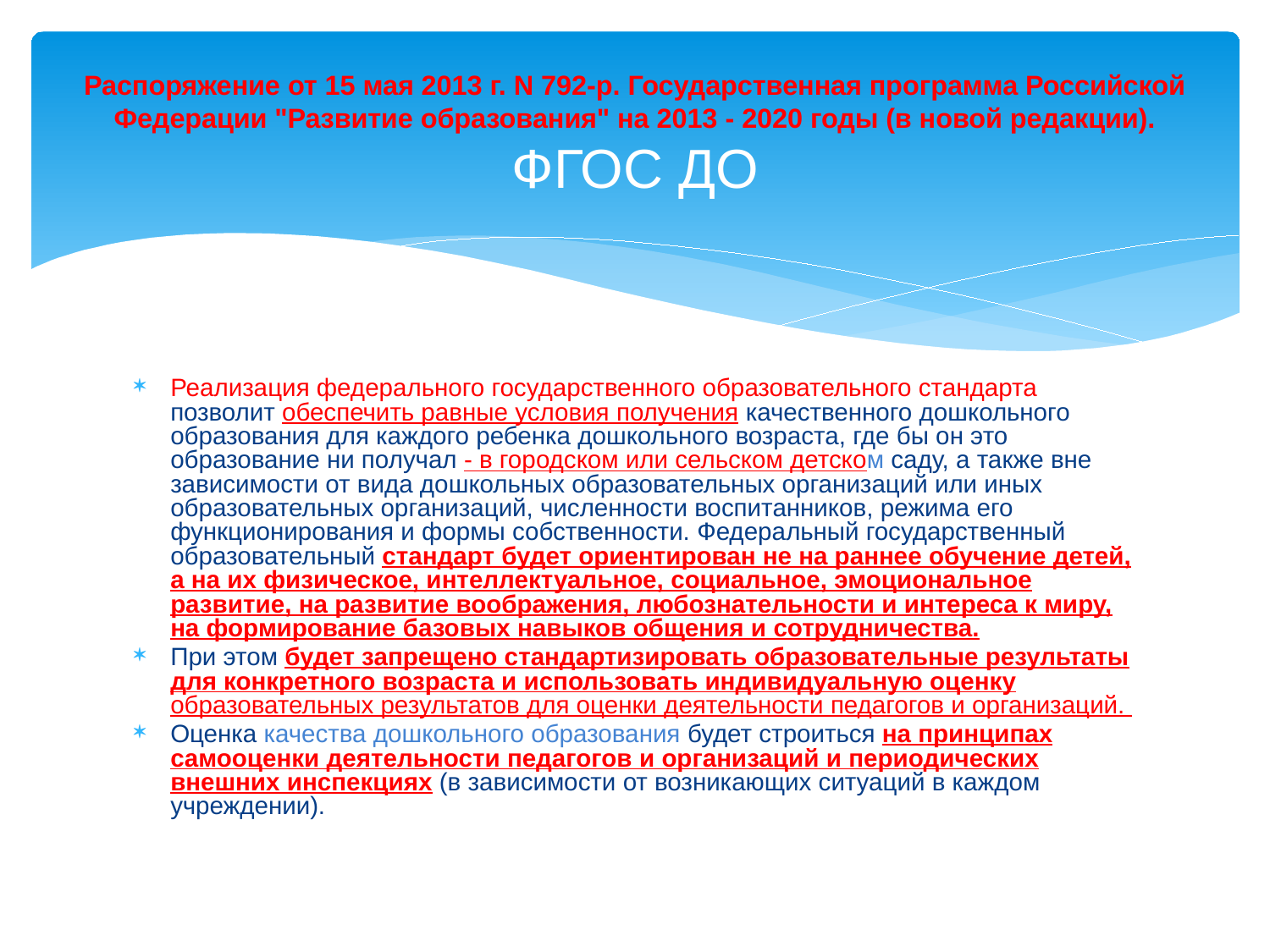

# Распоряжение от 15 мая 2013 г. N 792-р. Государственная программа Российской Федерации "Развитие образования" на 2013 - 2020 годы (в новой редакции). ФГОС ДО
Реализация федерального государственного образовательного стандарта позволит обеспечить равные условия получения качественного дошкольного образования для каждого ребенка дошкольного возраста, где бы он это образование ни получал - в городском или сельском детском саду, а также вне зависимости от вида дошкольных образовательных организаций или иных образовательных организаций, численности воспитанников, режима его функционирования и формы собственности. Федеральный государственный образовательный стандарт будет ориентирован не на раннее обучение детей, а на их физическое, интеллектуальное, социальное, эмоциональное развитие, на развитие воображения, любознательности и интереса к миру, на формирование базовых навыков общения и сотрудничества.
При этом будет запрещено стандартизировать образовательные результаты для конкретного возраста и использовать индивидуальную оценку образовательных результатов для оценки деятельности педагогов и организаций.
Оценка качества дошкольного образования будет строиться на принципах самооценки деятельности педагогов и организаций и периодических внешних инспекциях (в зависимости от возникающих ситуаций в каждом учреждении).